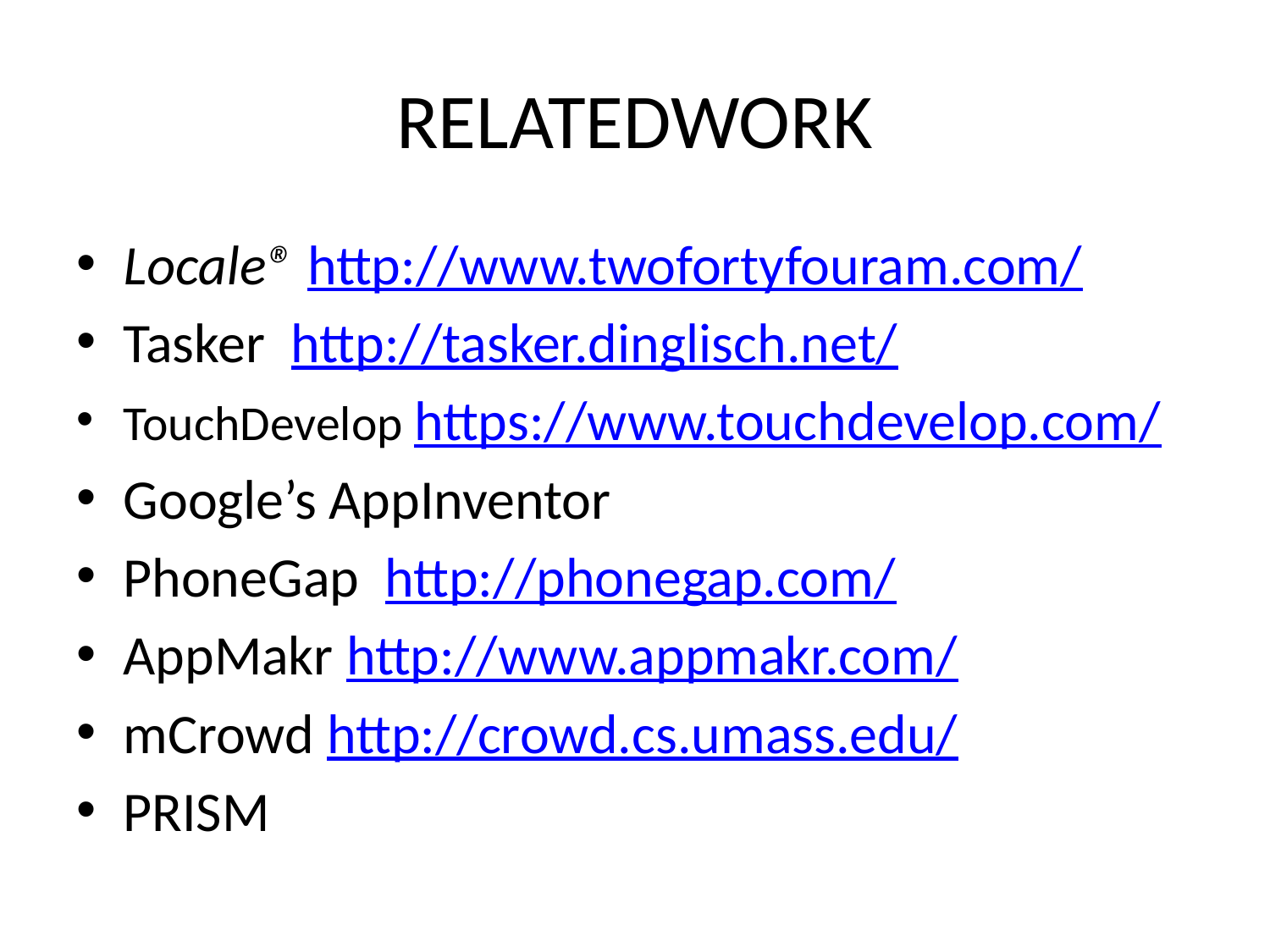

# RELATEDWORK
Locale® http://www.twofortyfouram.com/
Tasker  http://tasker.dinglisch.net/
TouchDevelop https://www.touchdevelop.com/
Google’s AppInventor
PhoneGap  http://phonegap.com/
AppMakr http://www.appmakr.com/
mCrowd http://crowd.cs.umass.edu/
PRISM